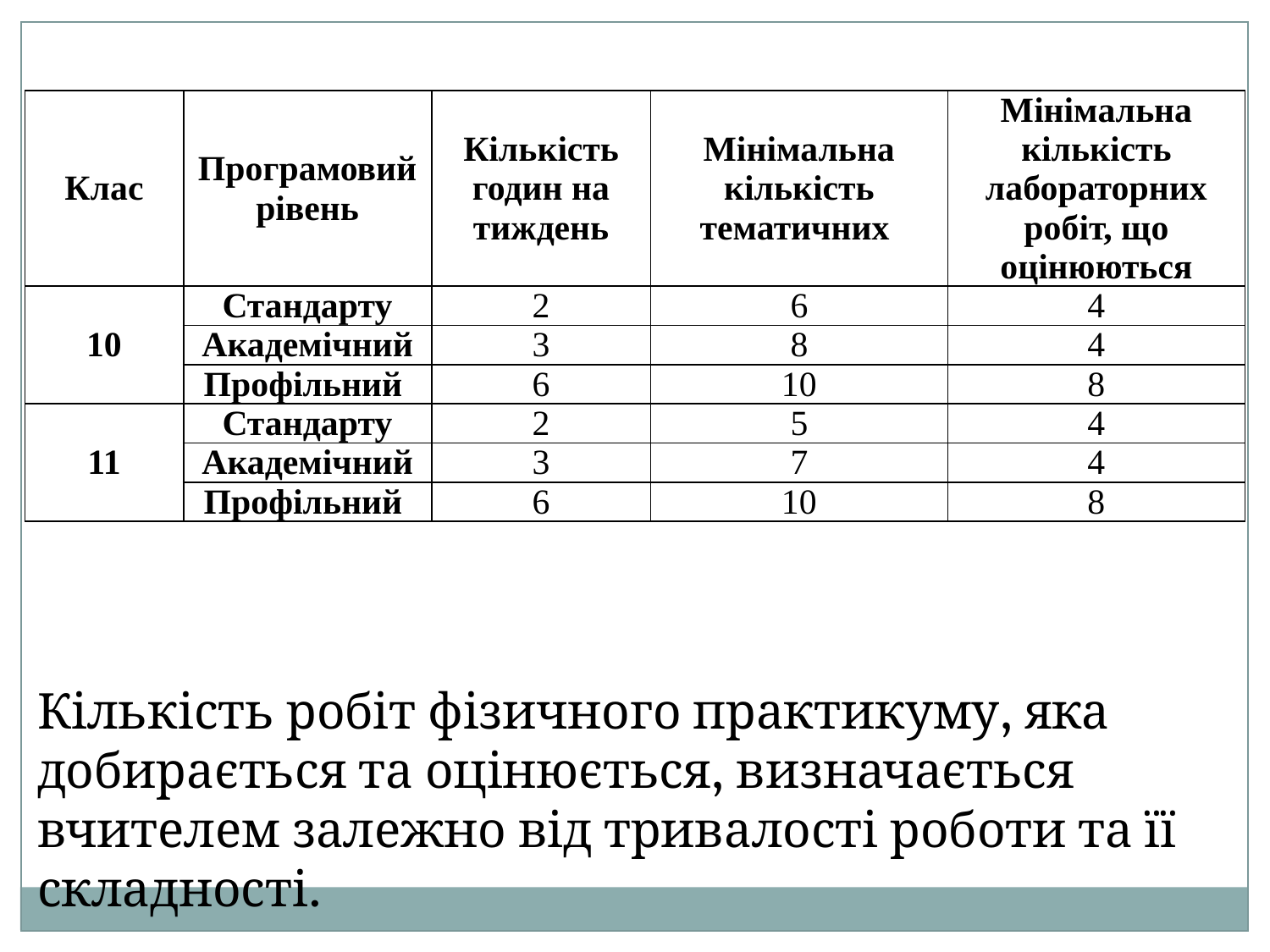

| Клас | Програмовий рівень | Кількість годин на тиждень | Мінімальна кількість тематичних | Мінімальна кількість лабораторних робіт, що оцінюються |
| --- | --- | --- | --- | --- |
| 10 | Стандарту | 2 | 6 | 4 |
|  | Академічний | 3 | 8 | 4 |
|  | Профільний | 6 | 10 | 8 |
| 11 | Стандарту | 2 | 5 | 4 |
|  | Академічний | 3 | 7 | 4 |
|  | Профільний | 6 | 10 | 8 |
Кількість робіт фізичного практикуму, яка добирається та оцінюється, визначається вчителем залежно від тривалості роботи та її складності.